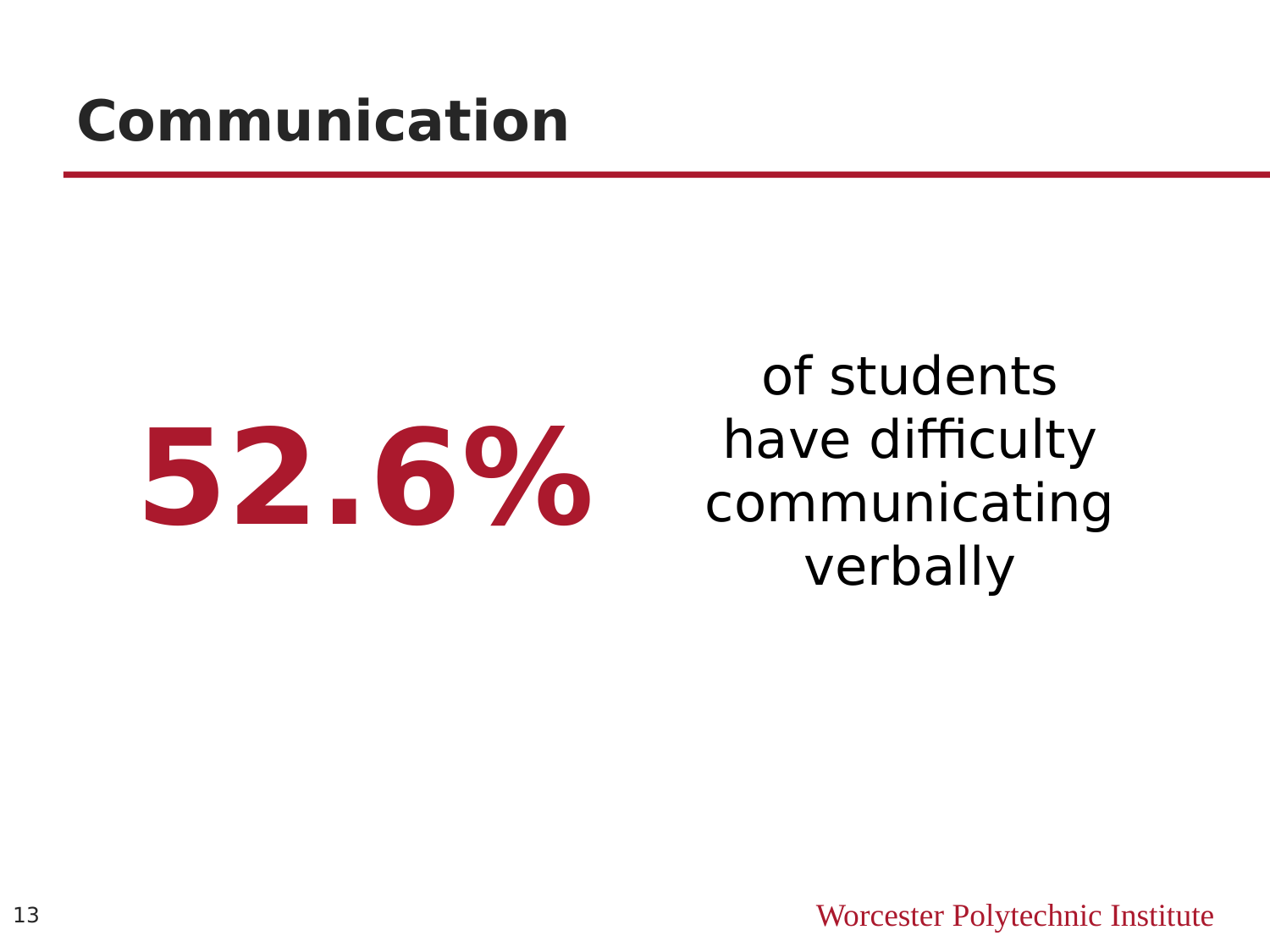

# Communication
of students have difficulty communicating verbally
52.6%
13